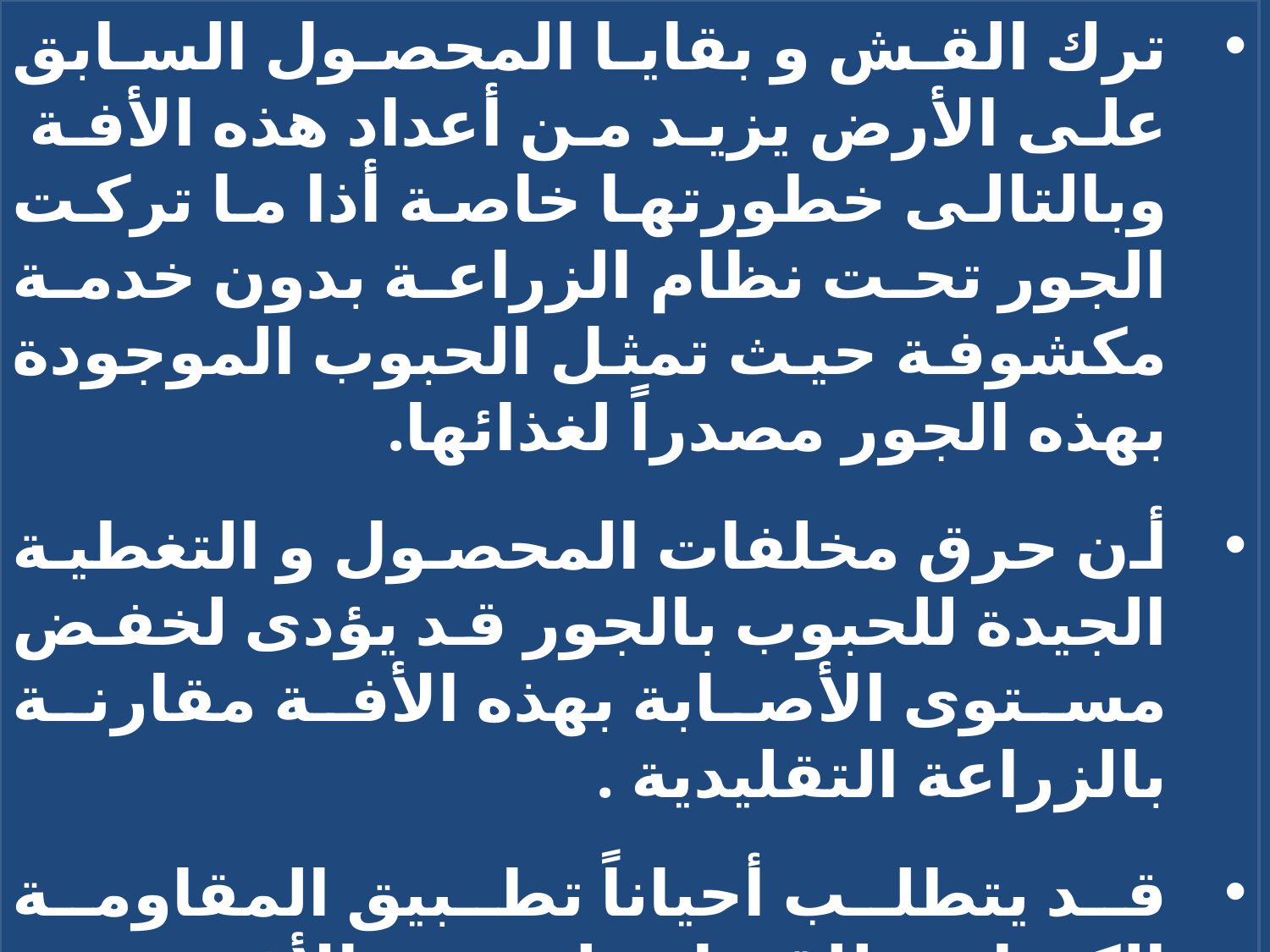

ترك القش و بقايا المحصول السابق على الأرض يزيد من أعداد هذه الأفة  وبالتالى خطورتها خاصة أذا ما تركت الجور تحت نظام الزراعة بدون خدمة مكشوفة حيث تمثل الحبوب الموجودة بهذه الجور مصدراً لغذائها.
أن حرق مخلفات المحصول و التغطية الجيدة للحبوب بالجور قد يؤدى لخفض مستوى الأصابة بهذه الأفة مقارنة بالزراعة التقليدية .
قد يتطلب أحياناً تطبيق المقاومة الكيماوية للقضاء على هذه الأفة .